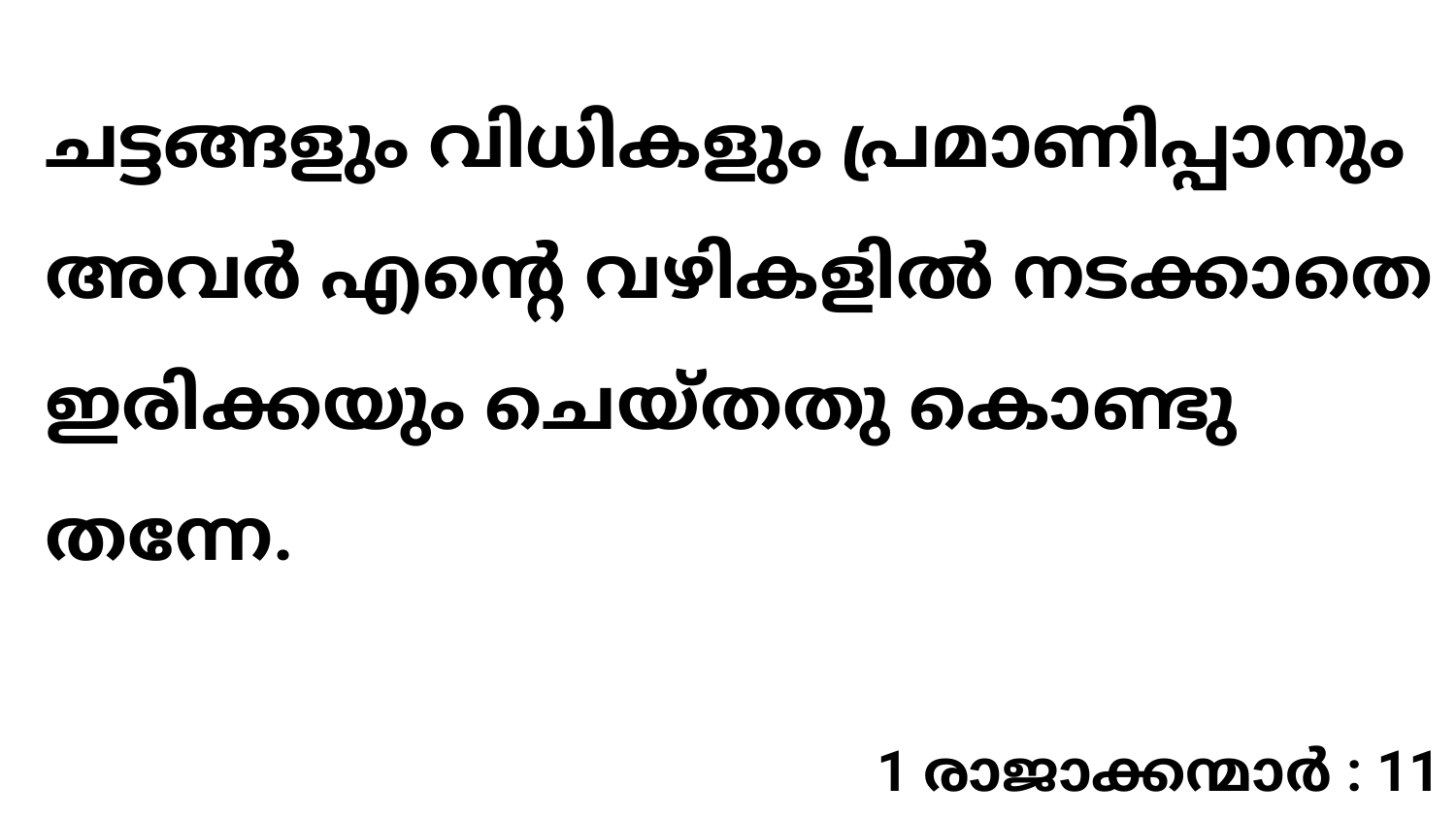

ചട്ടങ്ങളും വിധികളും പ്രമാണിപ്പാനും അവർ എന്റെ വഴികളിൽ നടക്കാതെ ഇരിക്കയും ചെയ്തതു കൊണ്ടു തന്നേ.
1 രാജാക്കന്മാർ : 11